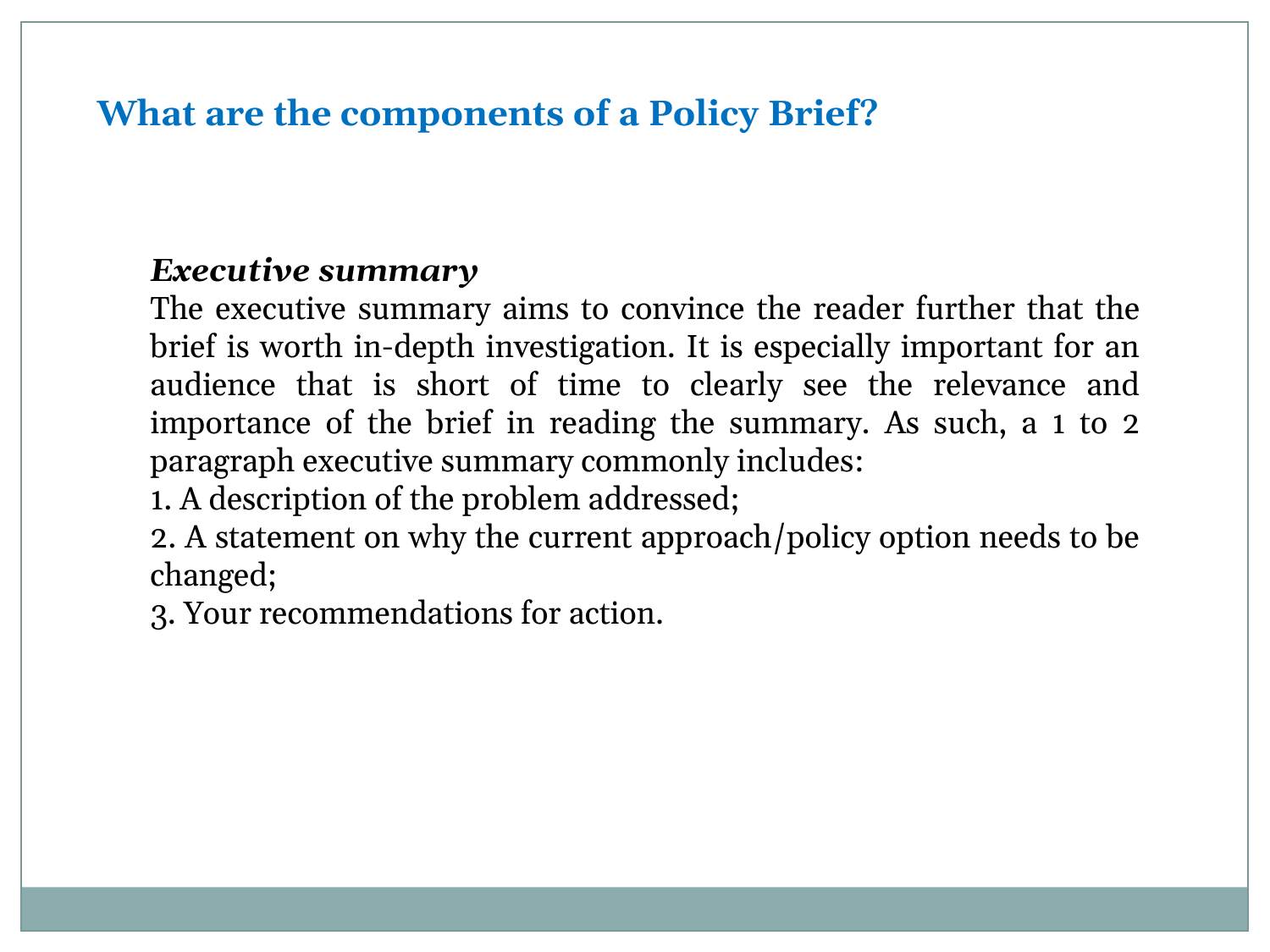

What are the components of a Policy Brief?
Executive summary
The executive summary aims to convince the reader further that the brief is worth in-depth investigation. It is especially important for an audience that is short of time to clearly see the relevance and importance of the brief in reading the summary. As such, a 1 to 2 paragraph executive summary commonly includes:
1. A description of the problem addressed;
2. A statement on why the current approach/policy option needs to be changed;
3. Your recommendations for action.